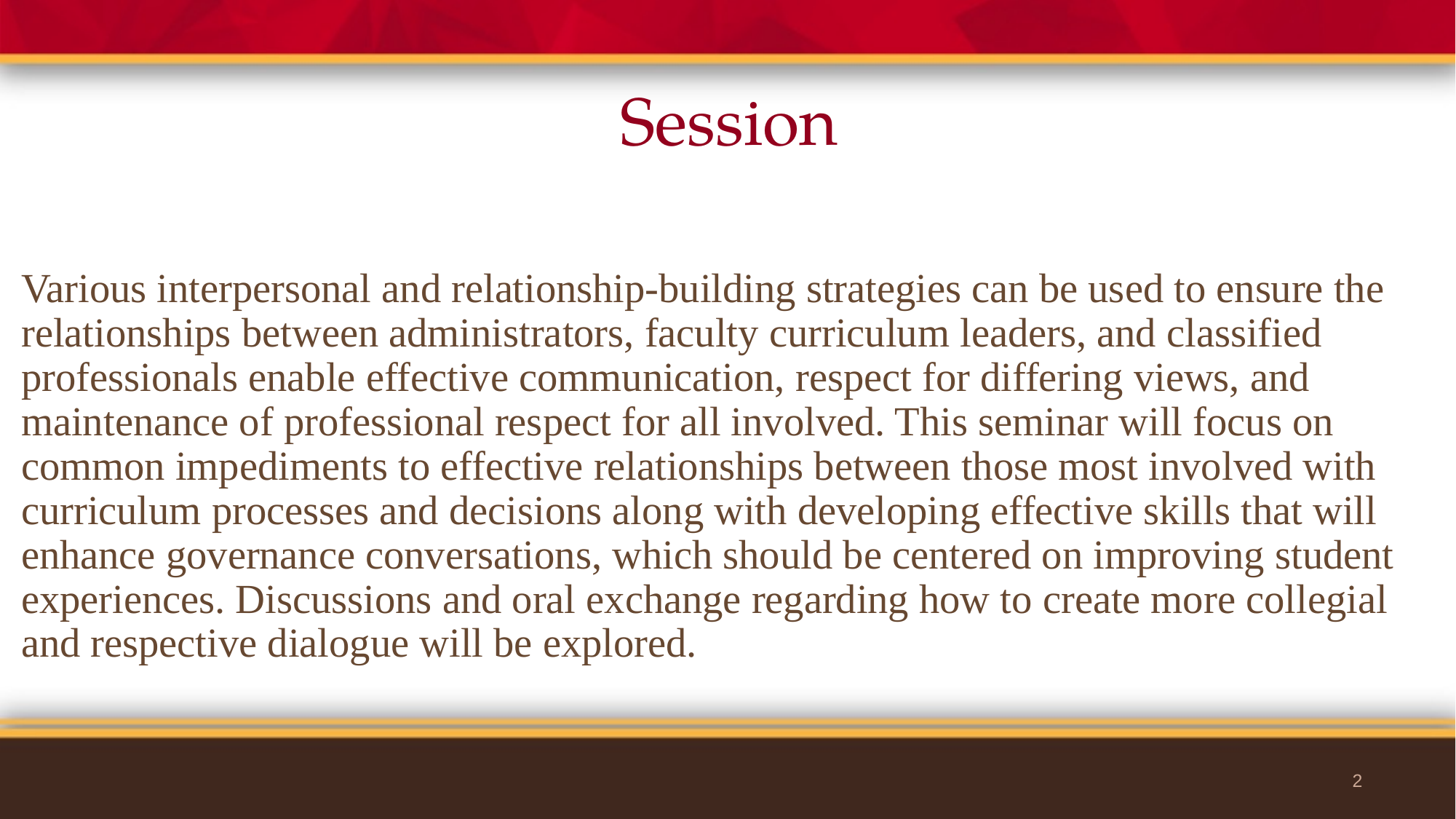

# Session

Various interpersonal and relationship-building strategies can be used to ensure the relationships between administrators, faculty curriculum leaders, and classified professionals enable effective communication, respect for differing views, and maintenance of professional respect for all involved. This seminar will focus on common impediments to effective relationships between those most involved with curriculum processes and decisions along with developing effective skills that will enhance governance conversations, which should be centered on improving student experiences. Discussions and oral exchange regarding how to create more collegial and respective dialogue will be explored.